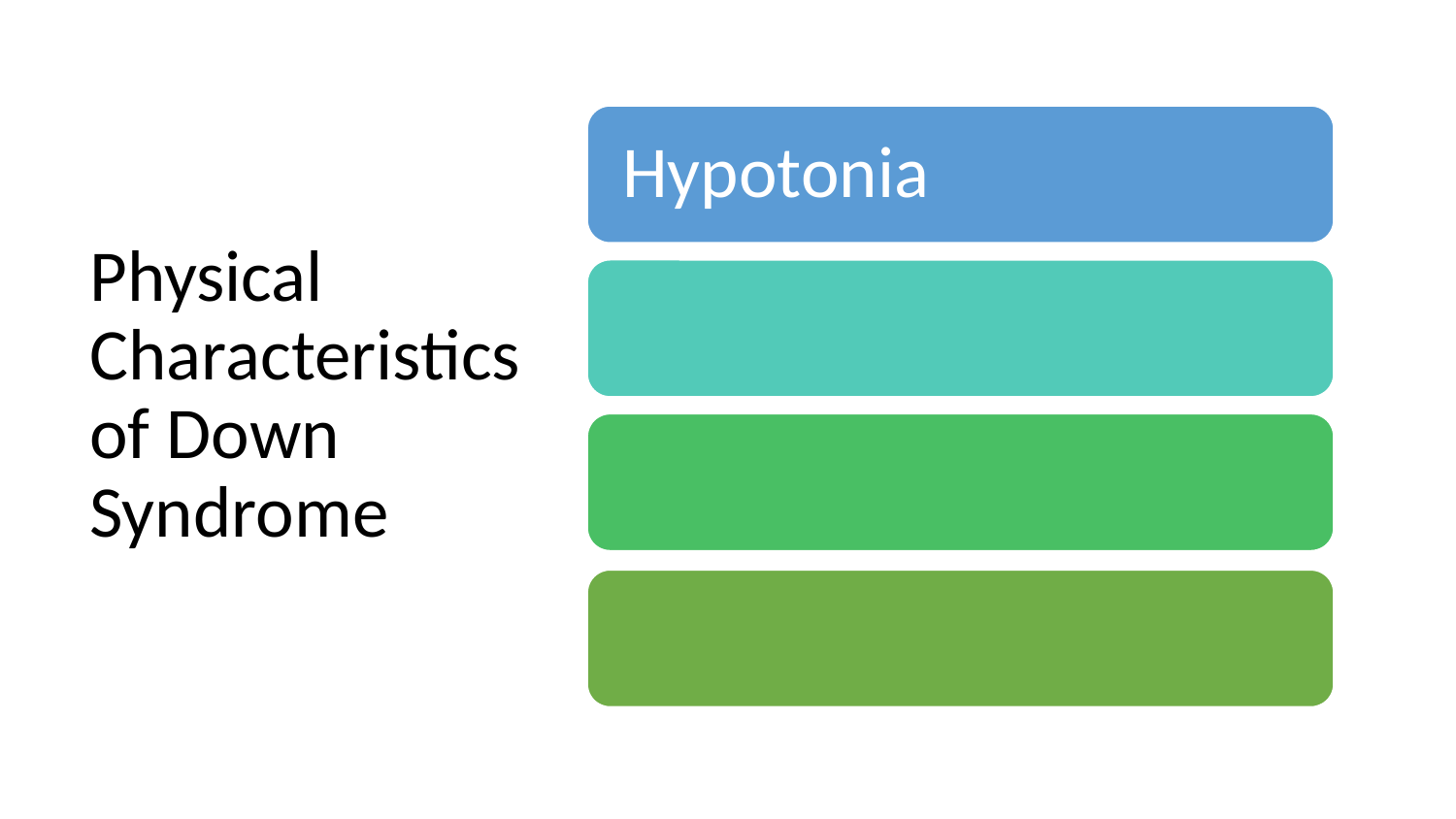

# Physical Characteristics of Down Syndrome
Hypotonia